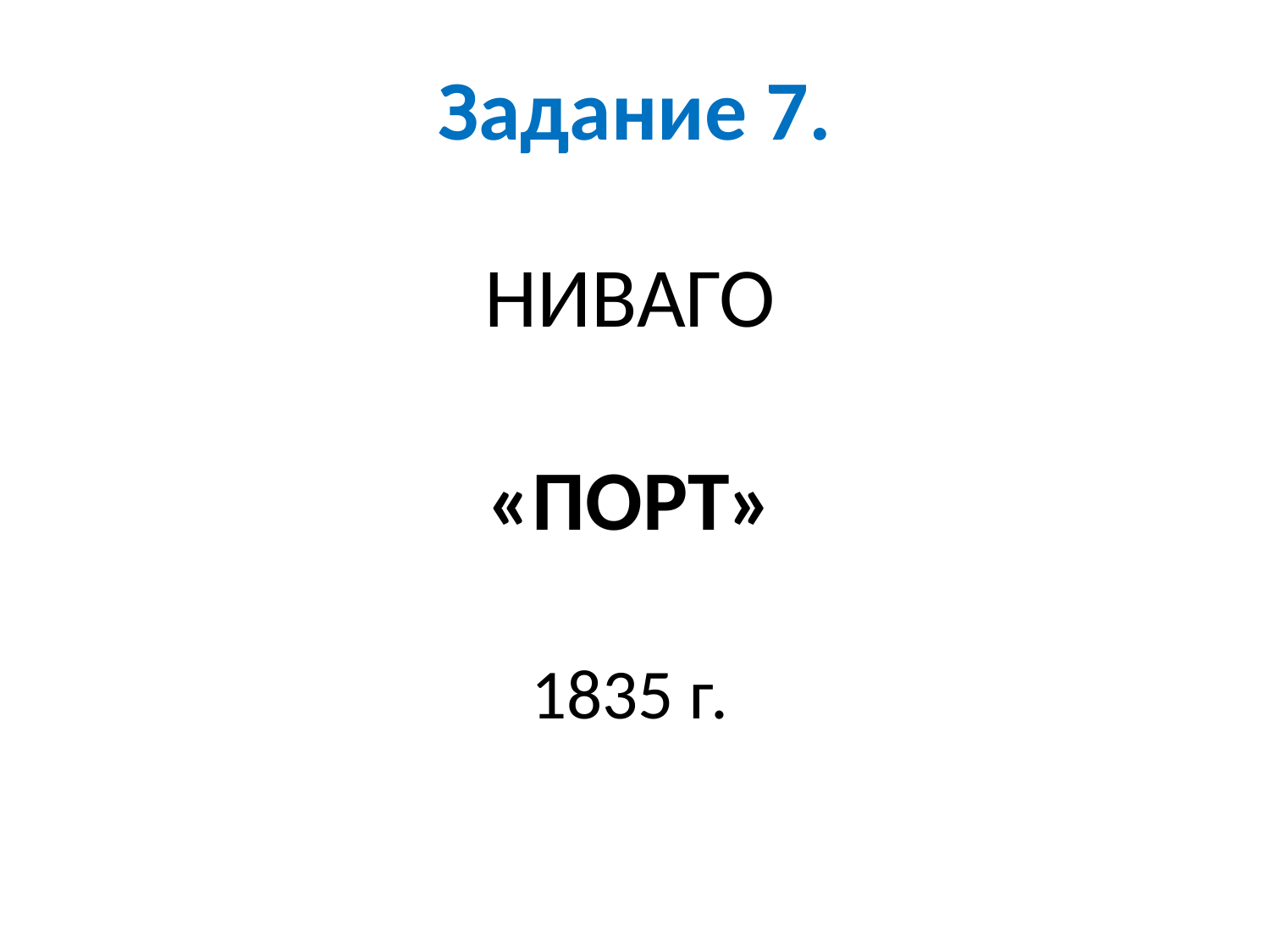

# Задание 7.
НИВАГО

«ПОРТ»

1835 г.